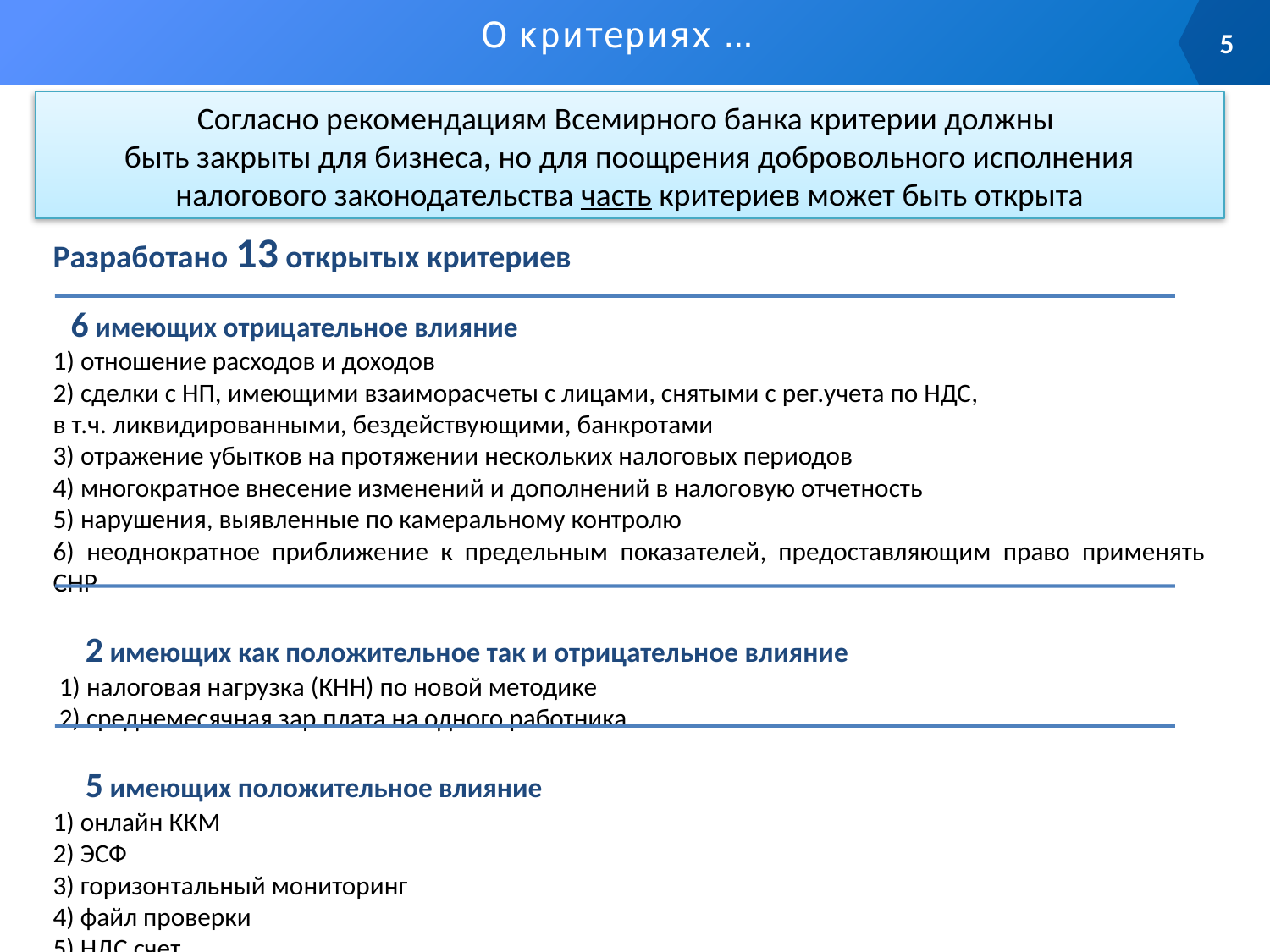

О критериях …
5
Согласно рекомендациям Всемирного банка критерии должны
быть закрыты для бизнеса, но для поощрения добровольного исполнения налогового законодательства часть критериев может быть открыта
Разработано 13 открытых критериев

   6 имеющих отрицательное влияние
1) отношение расходов и доходов
2) сделки с НП, имеющими взаиморасчеты с лицами, снятыми с рег.учета по НДС,
в т.ч. ликвидированными, бездействующими, банкротами
3) отражение убытков на протяжении нескольких налоговых периодов
4) многократное внесение изменений и дополнений в налоговую отчетность
5) нарушения, выявленные по камеральному контролю
6) неоднократное приближение к предельным показателей, предоставляющим право применять СНР

    2 имеющих как положительное так и отрицательное влияние
 1) налоговая нагрузка (КНН) по новой методике
 2) среднемесячная зар.плата на одного работника

    5 имеющих положительное влияние
1) онлайн ККМ
2) ЭСФ
3) горизонтальный мониторинг
4) файл проверки
5) НДС счет